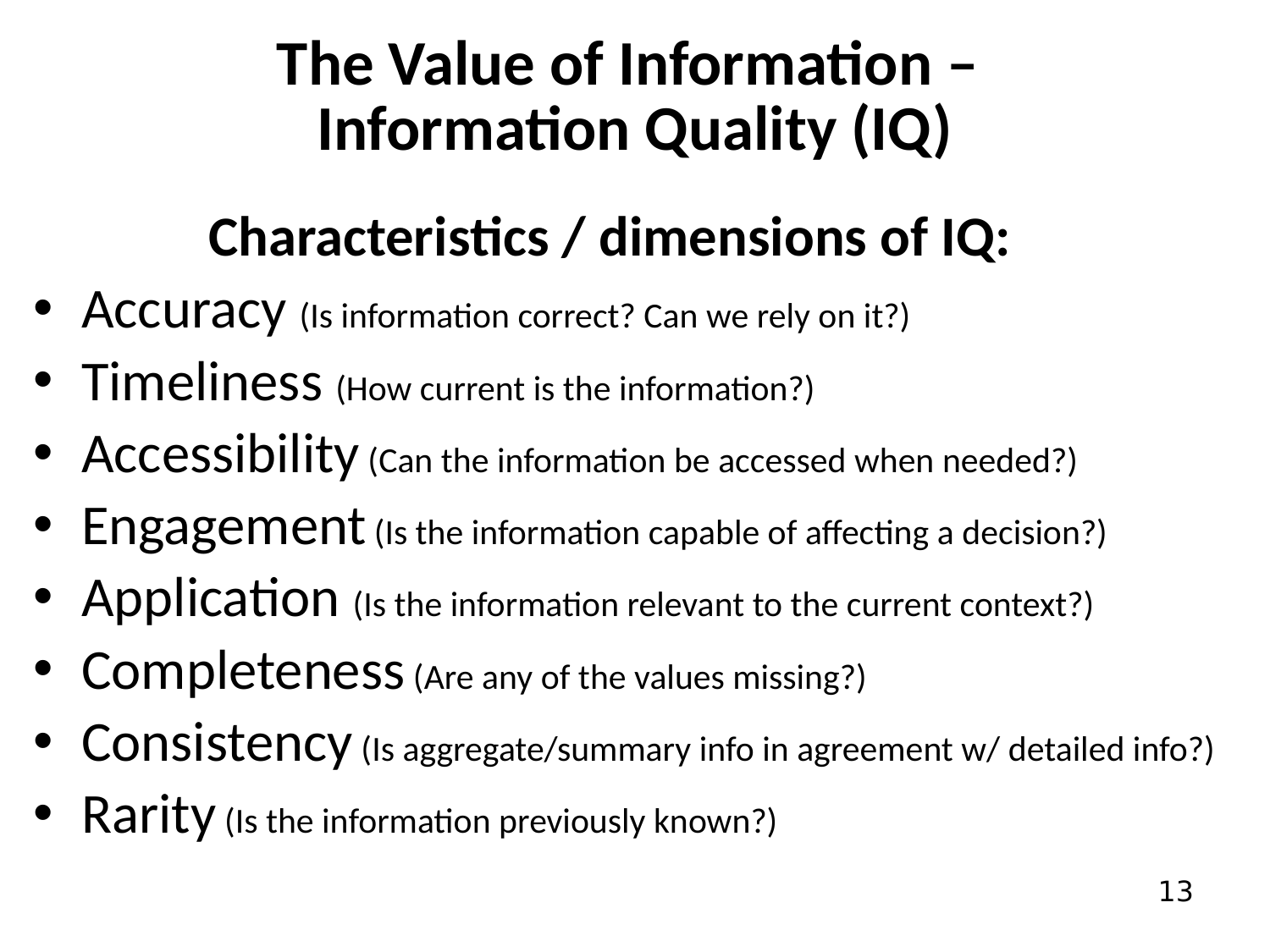

The Value of Information –
Information Quality (IQ)
		Characteristics / dimensions of IQ:
Accuracy (Is information correct? Can we rely on it?)
Timeliness (How current is the information?)
Accessibility (Can the information be accessed when needed?)
Engagement (Is the information capable of affecting a decision?)
Application (Is the information relevant to the current context?)
Completeness (Are any of the values missing?)
Consistency (Is aggregate/summary info in agreement w/ detailed info?)
Rarity (Is the information previously known?)
13